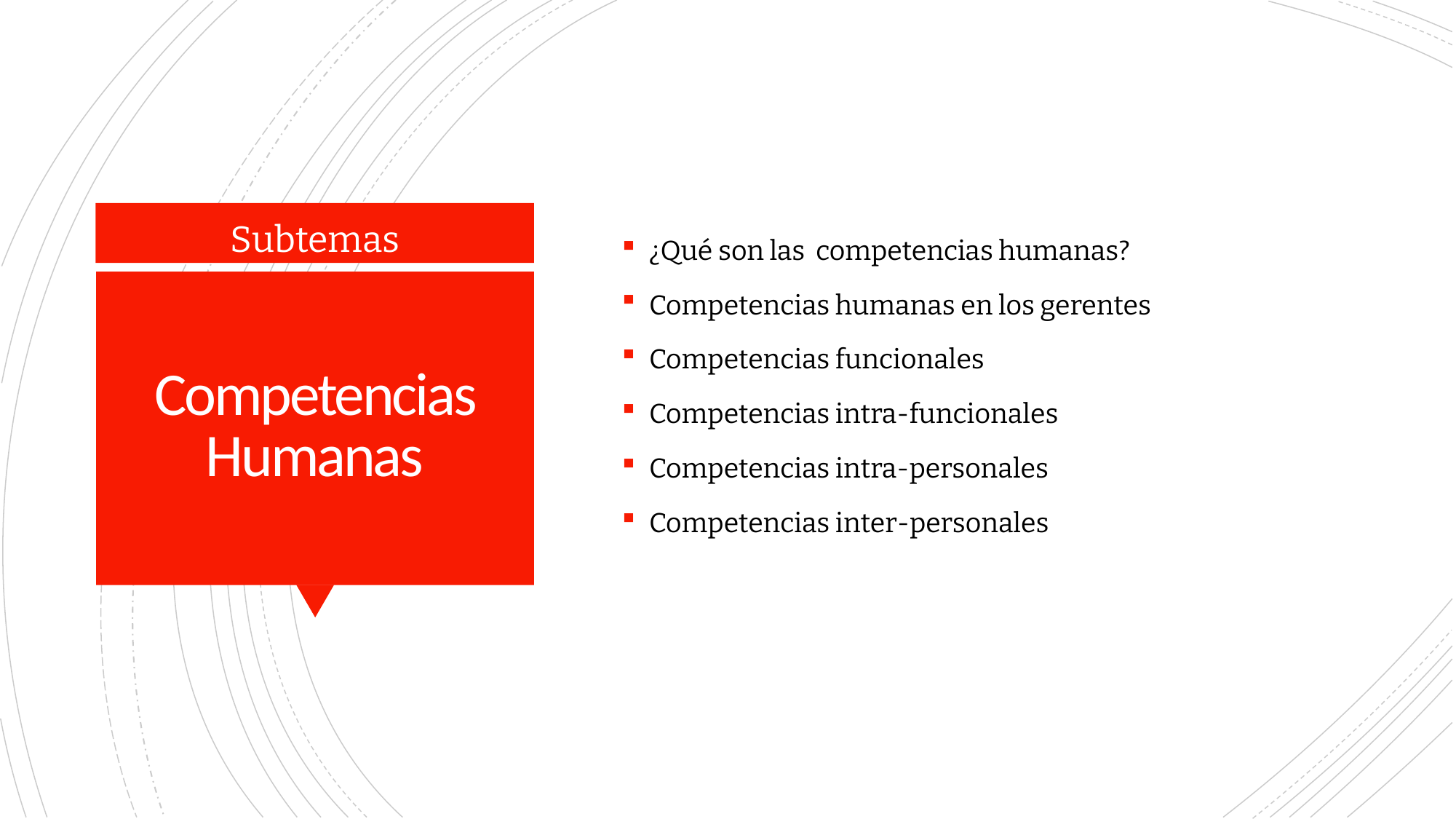

¿Qué son las  competencias humanas?
Competencias humanas en los gerentes
Competencias funcionales
Competencias intra-funcionales
Competencias intra-personales
Competencias inter-personales

Subtemas
# Competencias Humanas